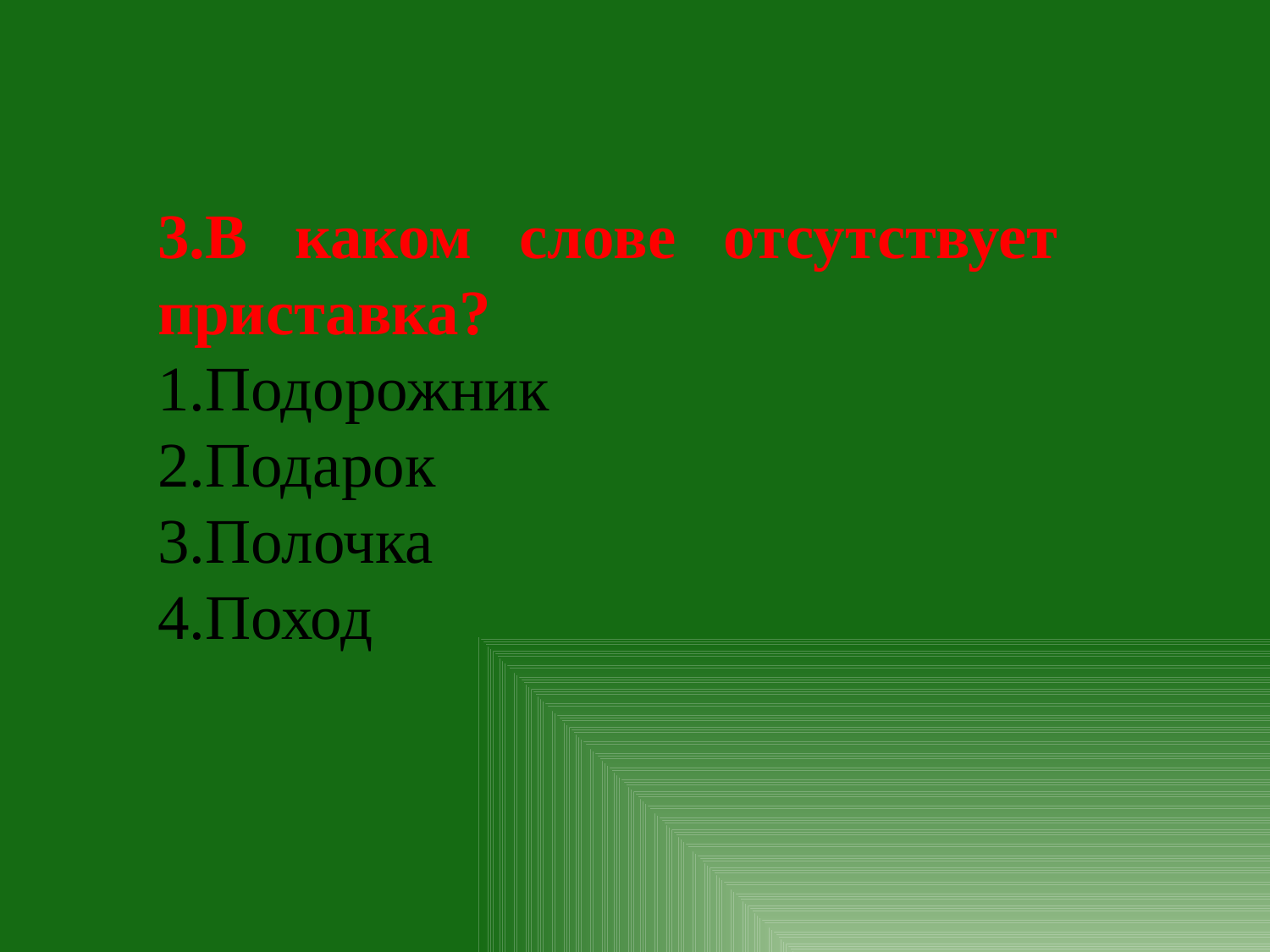

3.В   каком   слове   отсутствует   приставка?
Подорожник
Подарок
Полочка
Поход